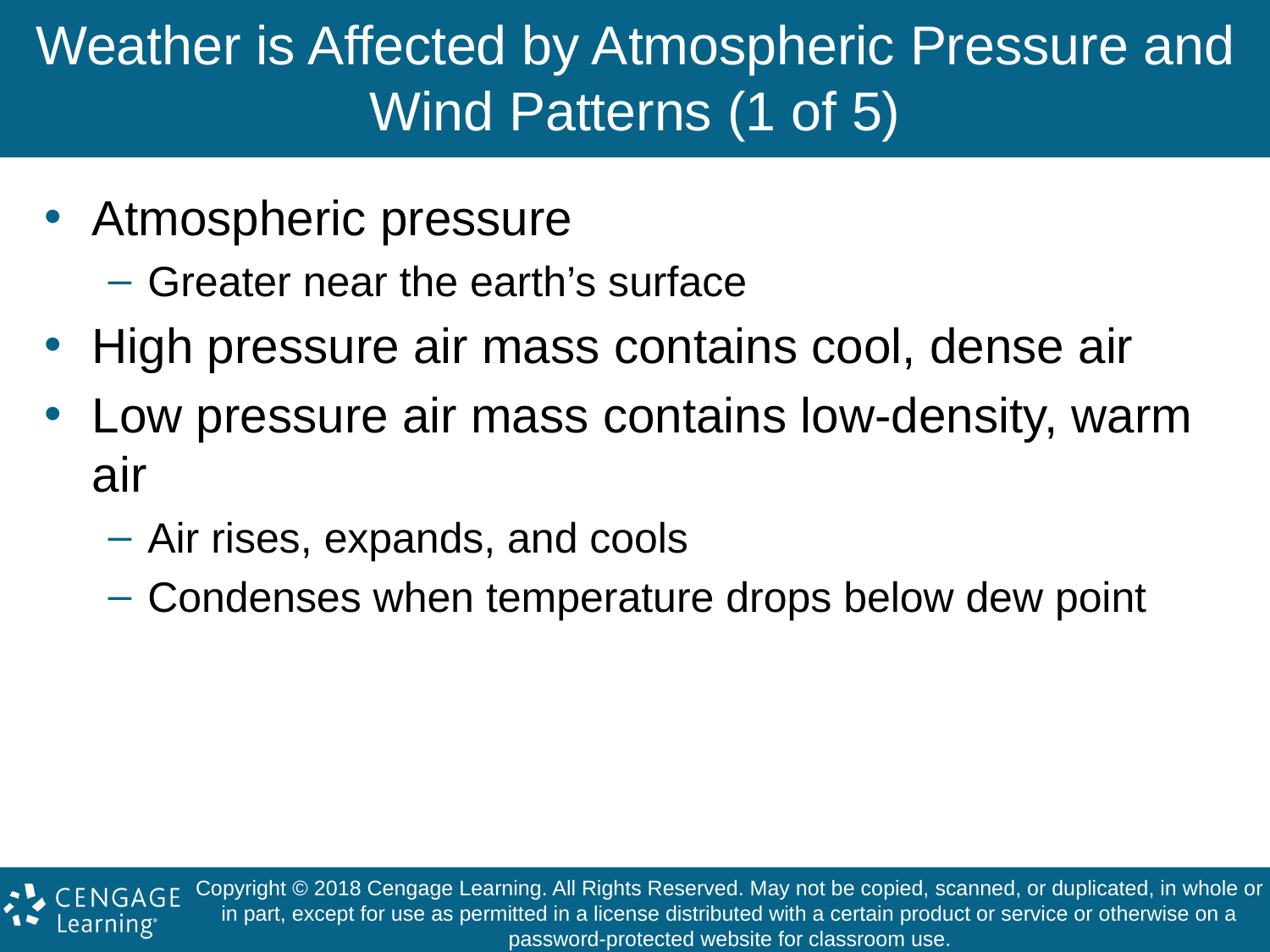

# Weather is Affected by Atmospheric Pressure and Wind Patterns (1 of 5)
Atmospheric pressure
Greater near the earth’s surface
High pressure air mass contains cool, dense air
Low pressure air mass contains low-density, warm air
Air rises, expands, and cools
Condenses when temperature drops below dew point